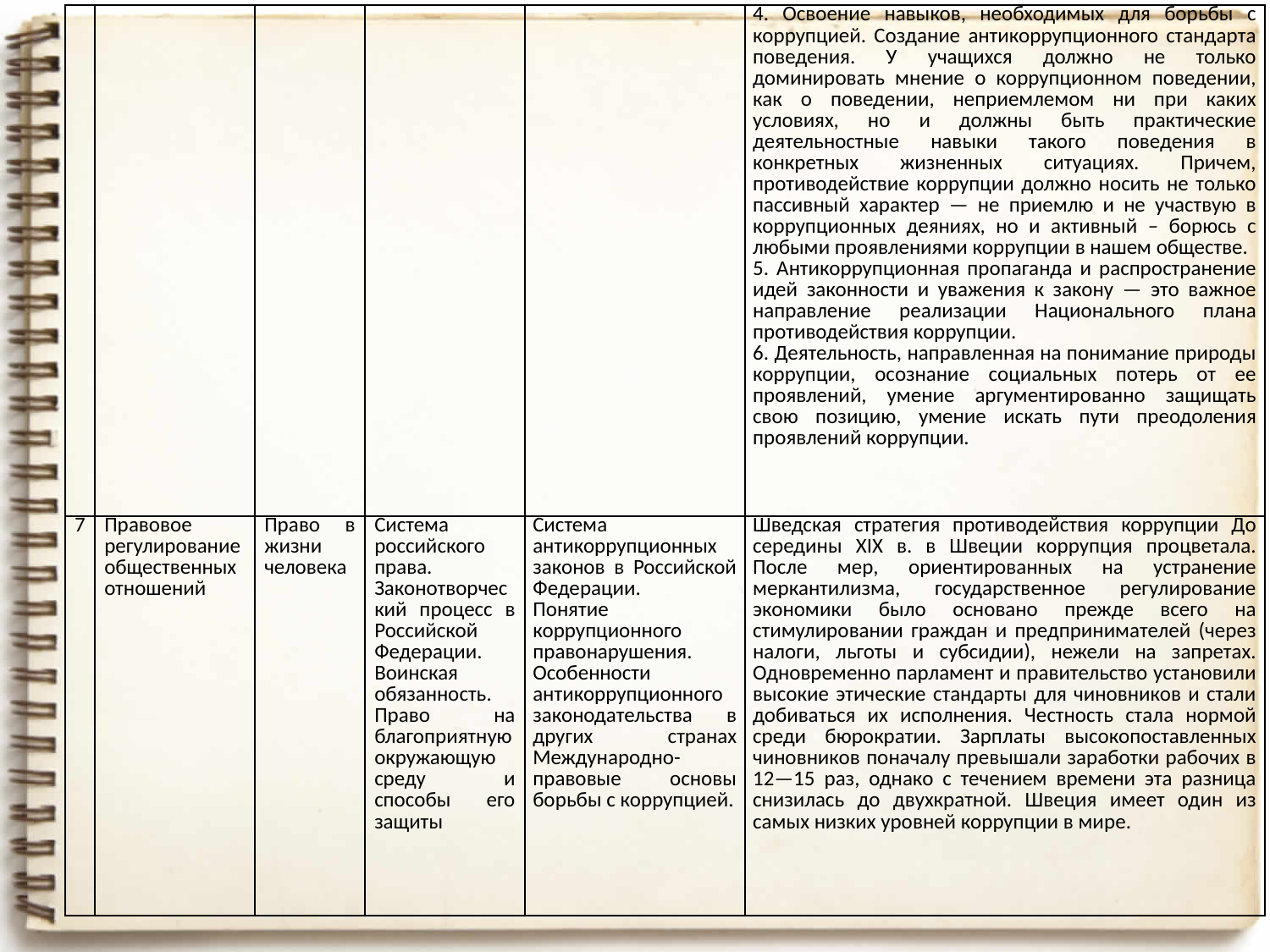

|  |  |  |  |  | 4. Освоение навыков, необходимых для борьбы с коррупцией. Создание антикоррупционного стандарта поведения. У учащихся должно не только доминировать мнение о коррупционном поведении, как о поведении, неприемлемом ни при каких условиях, но и должны быть практические деятельностные навыки такого поведения в конкретных жизненных ситуациях. Причем, противодействие коррупции должно носить не только пассивный характер — не приемлю и не участвую в коррупционных деяниях, но и активный – борюсь с любыми проявлениями коррупции в нашем обществе. 5. Антикоррупционная пропаганда и распространение идей законности и уважения к закону — это важное направление реализации Национального плана противодействия коррупции. 6. Деятельность, направленная на понимание природы коррупции, осознание социальных потерь от ее проявлений, умение аргументированно защищать свою позицию, умение искать пути преодоления проявлений коррупции. |
| --- | --- | --- | --- | --- | --- |
| 7 | Правовое регулирование общественных отношений | Право в жизни человека | Система российского права. Законотворческий процесс в Российской Федерации. Воинская обязанность. Право на благоприятную окружающую среду и способы его защиты | Система антикоррупционных законов в Российской Федерации. Понятие коррупционного правонарушения. Особенности антикоррупционного законодательства в других странах Международно-правовые основы борьбы с коррупцией. | Шведская стратегия противодействия коррупции До середины XIX в. в Швеции коррупция процветала. После мер, ориентированных на устранение меркантилизма, государственное регулирование экономики было основано прежде всего на стимулировании граждан и предпринимателей (через налоги, льготы и субсидии), нежели на запретах. Одновременно парламент и правительство установили высокие этические стандарты для чиновников и стали добиваться их исполнения. Честность стала нормой среди бюрократии. Зарплаты высокопоставленных чиновников поначалу превышали заработки рабочих в 12—15 раз, однако с течением времени эта разница снизилась до двухкратной. Швеция имеет один из самых низких уровней коррупции в мире. |